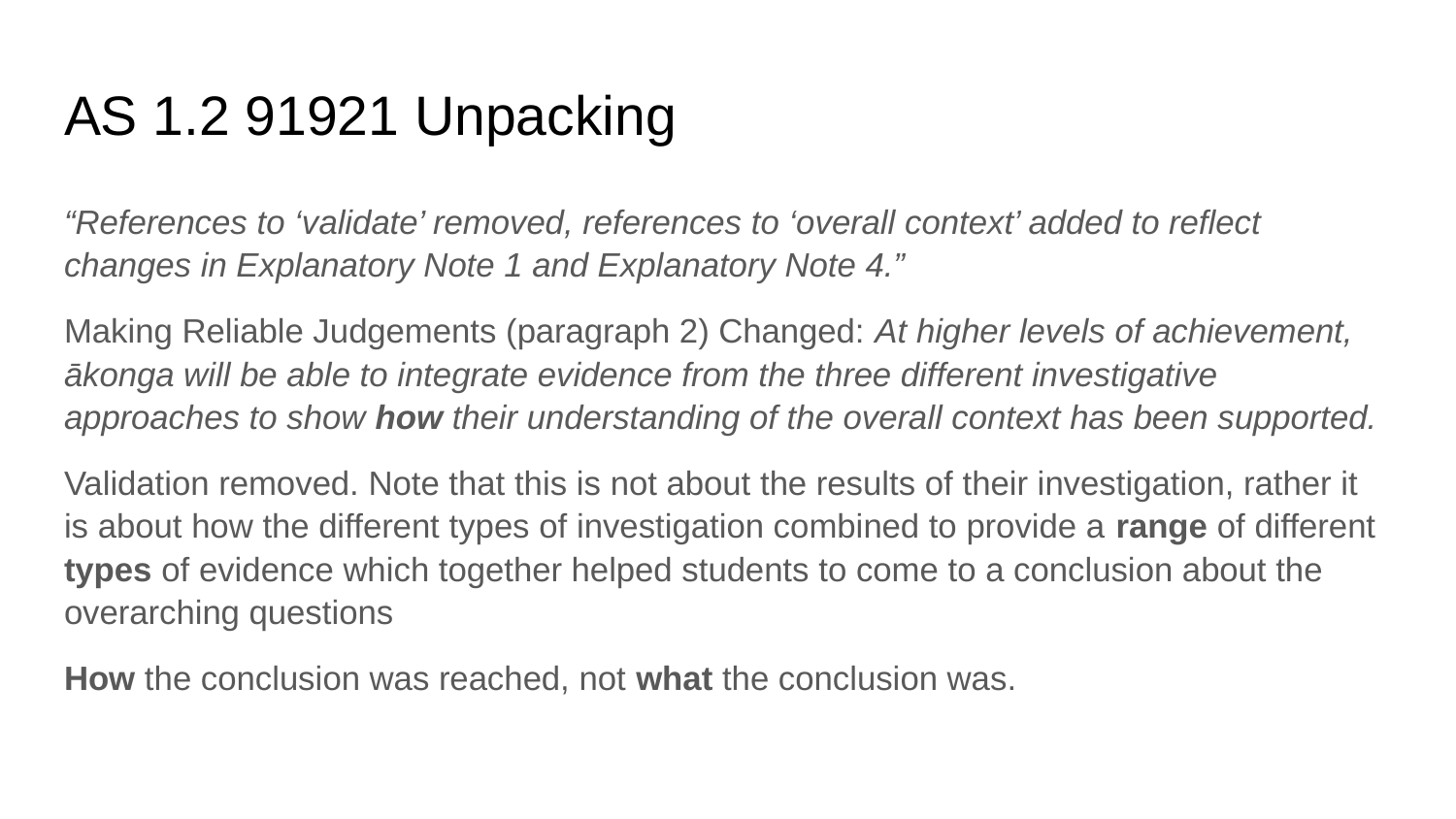

# AS 1.2 91921 Unpacking
“References to ‘validate’ removed, references to ‘overall context’ added to reflect changes in Explanatory Note 1 and Explanatory Note 4.”
Making Reliable Judgements (paragraph 2) Changed: At higher levels of achievement, ākonga will be able to integrate evidence from the three different investigative approaches to show how their understanding of the overall context has been supported.
Validation removed. Note that this is not about the results of their investigation, rather it is about how the different types of investigation combined to provide a range of different types of evidence which together helped students to come to a conclusion about the overarching questions
How the conclusion was reached, not what the conclusion was.